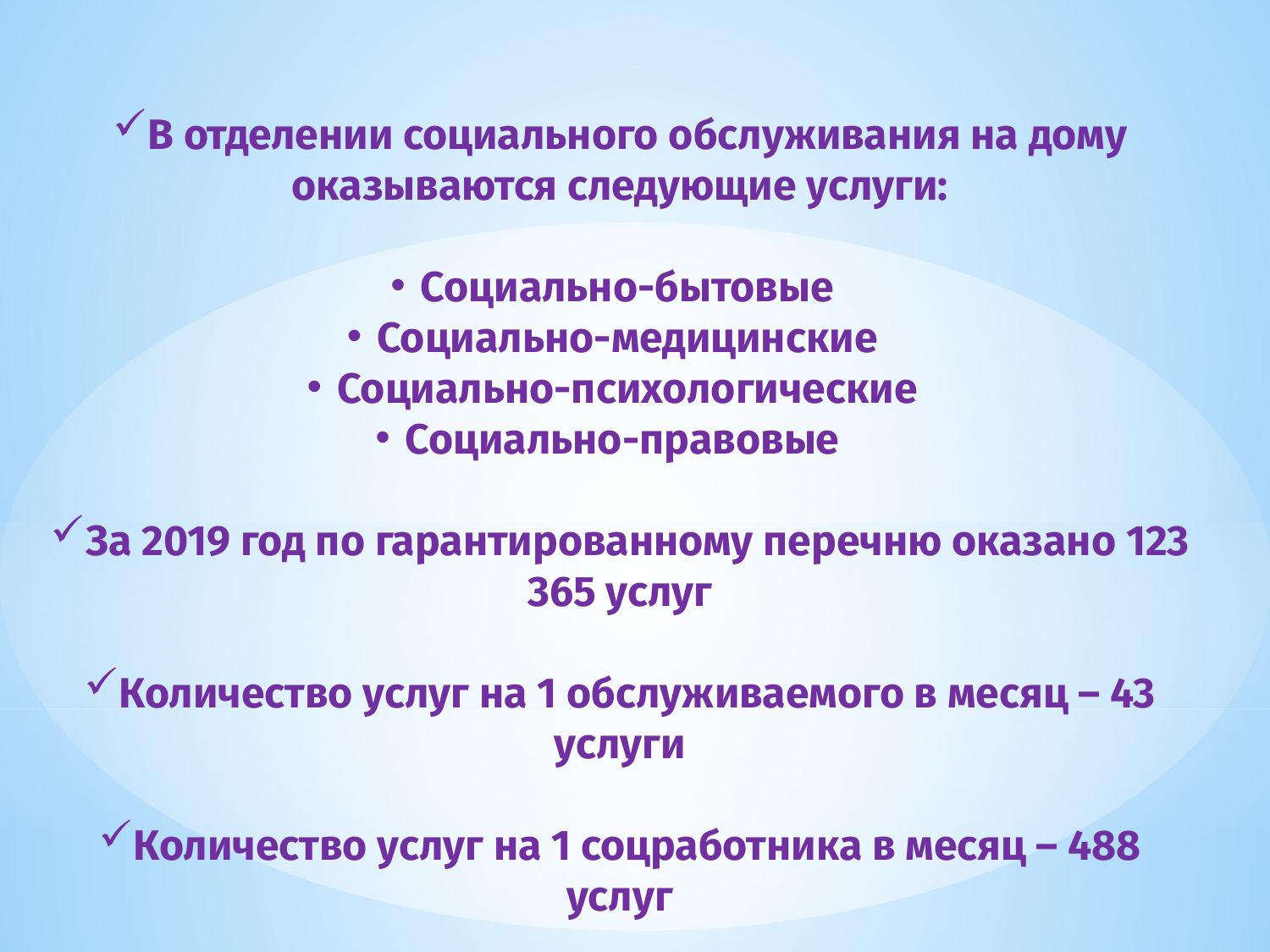

В отделении социального обслуживания на дому оказываются следующие услуги:

Социально-бытовые
Социально-медицинские
Социально-психологические
Социально-правовые

За 2019 год по гарантированному перечню оказано 123 365 услуг

Количество услуг на 1 обслуживаемого в месяц – 43 услуги

Количество услуг на 1 соцработника в месяц – 488 услуг